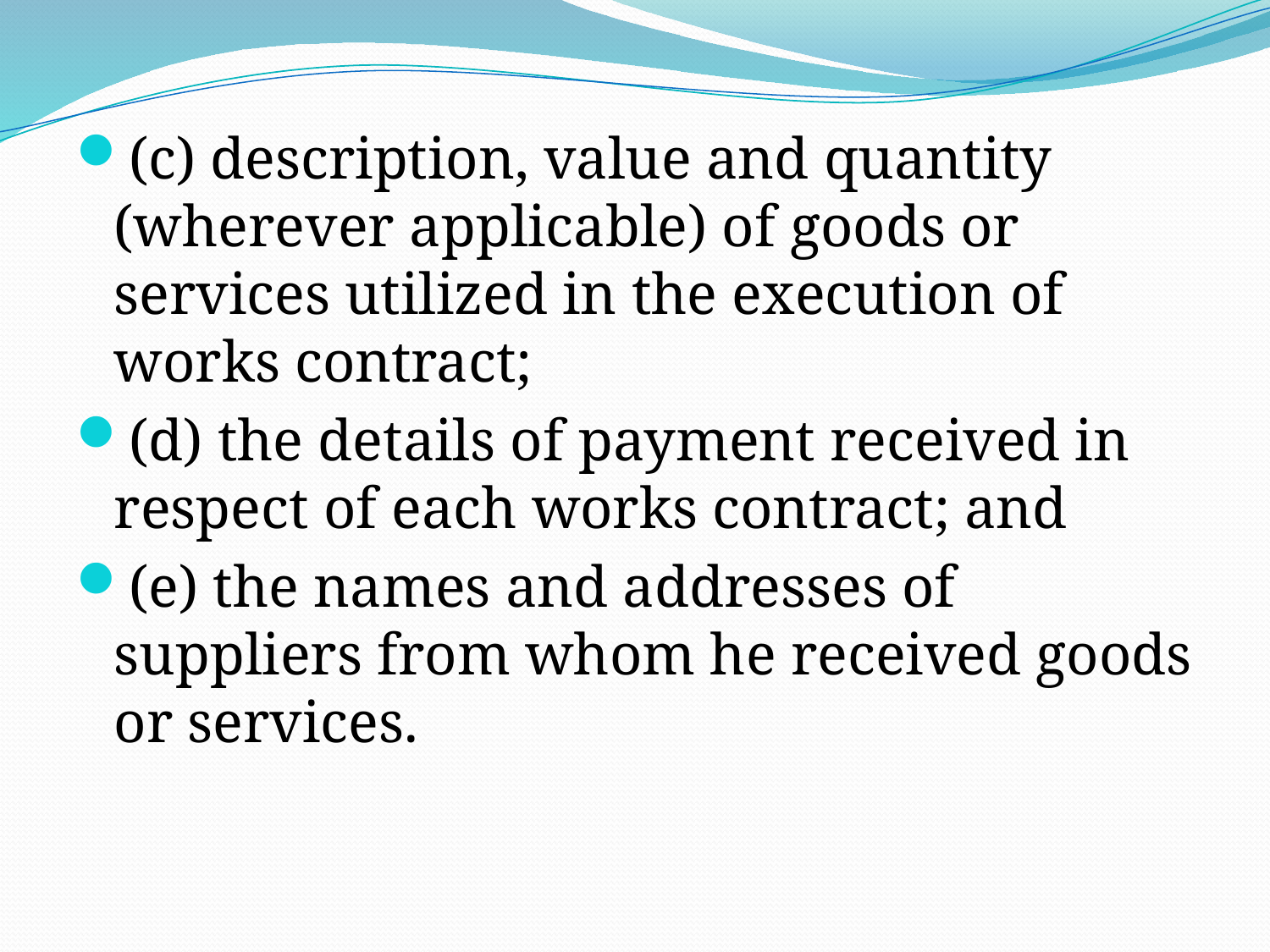

(c) description, value and quantity (wherever applicable) of goods or services utilized in the execution of works contract;
(d) the details of payment received in respect of each works contract; and
(e) the names and addresses of suppliers from whom he received goods or services.